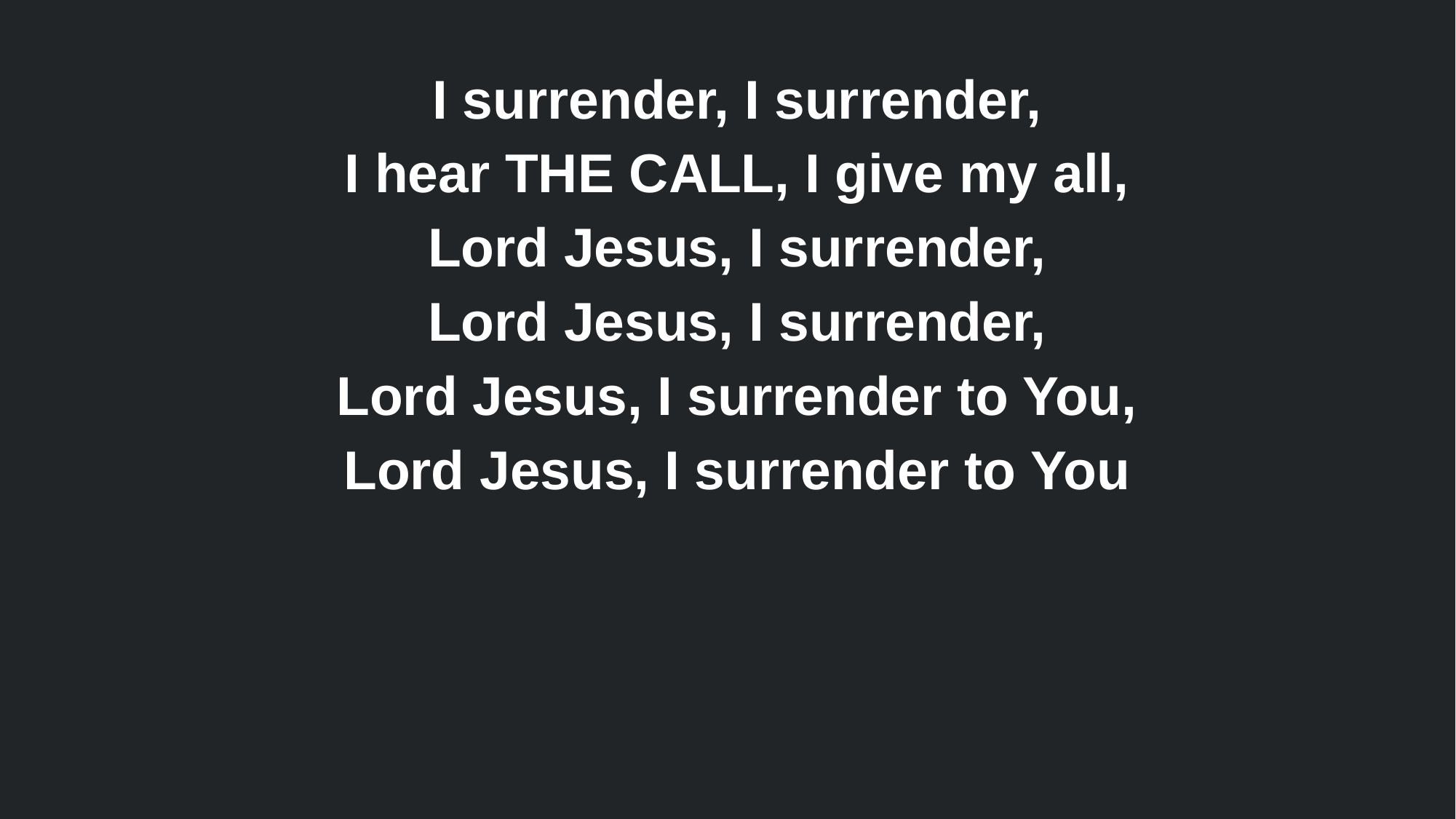

I surrender, I surrender,
I hear THE CALL, I give my all,
Lord Jesus, I surrender,
Lord Jesus, I surrender,
Lord Jesus, I surrender to You,
Lord Jesus, I surrender to You